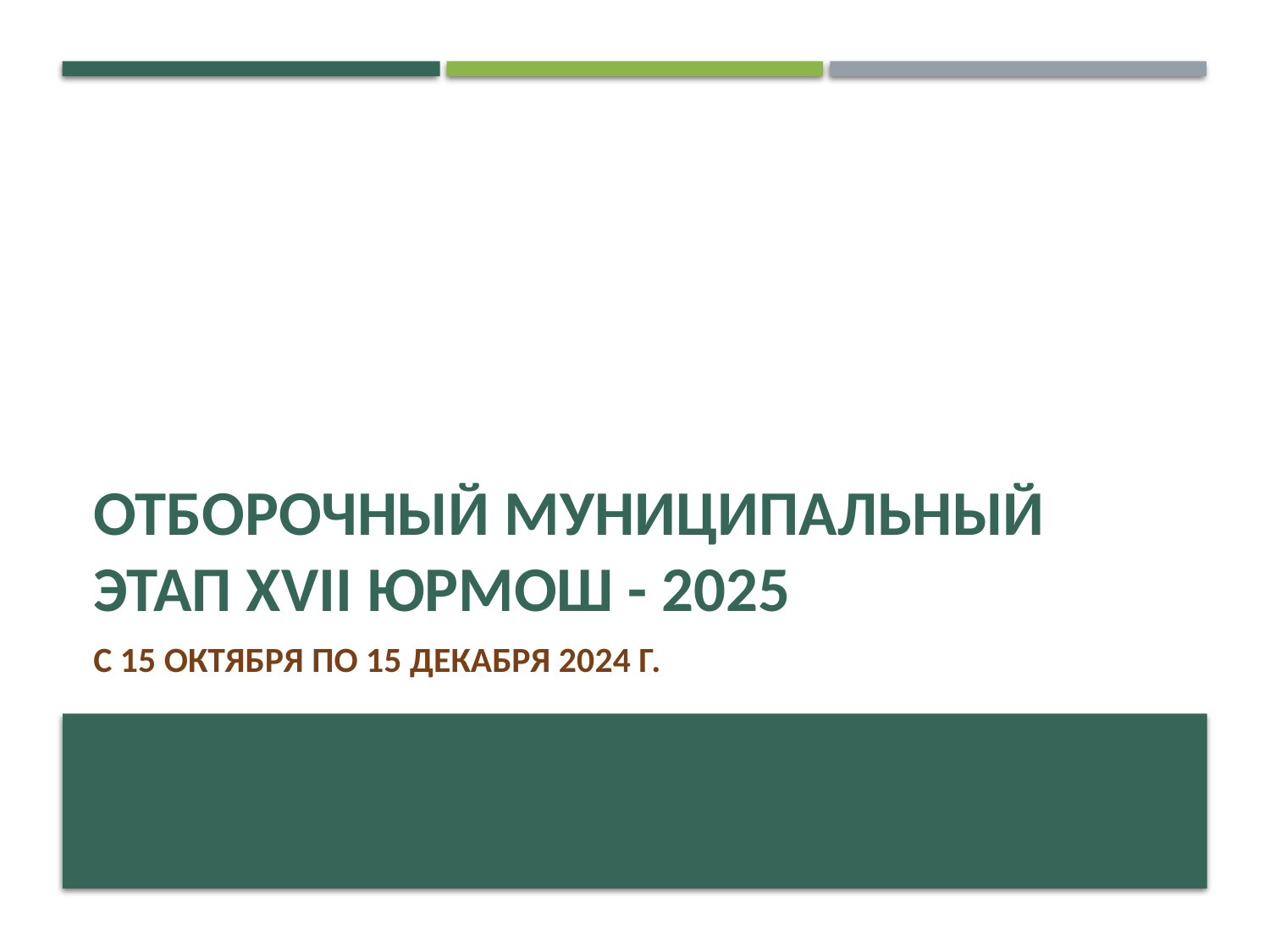

# Отборочный муниципальный этап XvII ЮРМОШ - 2025
с 15 октября по 15 декабря 2024 г.